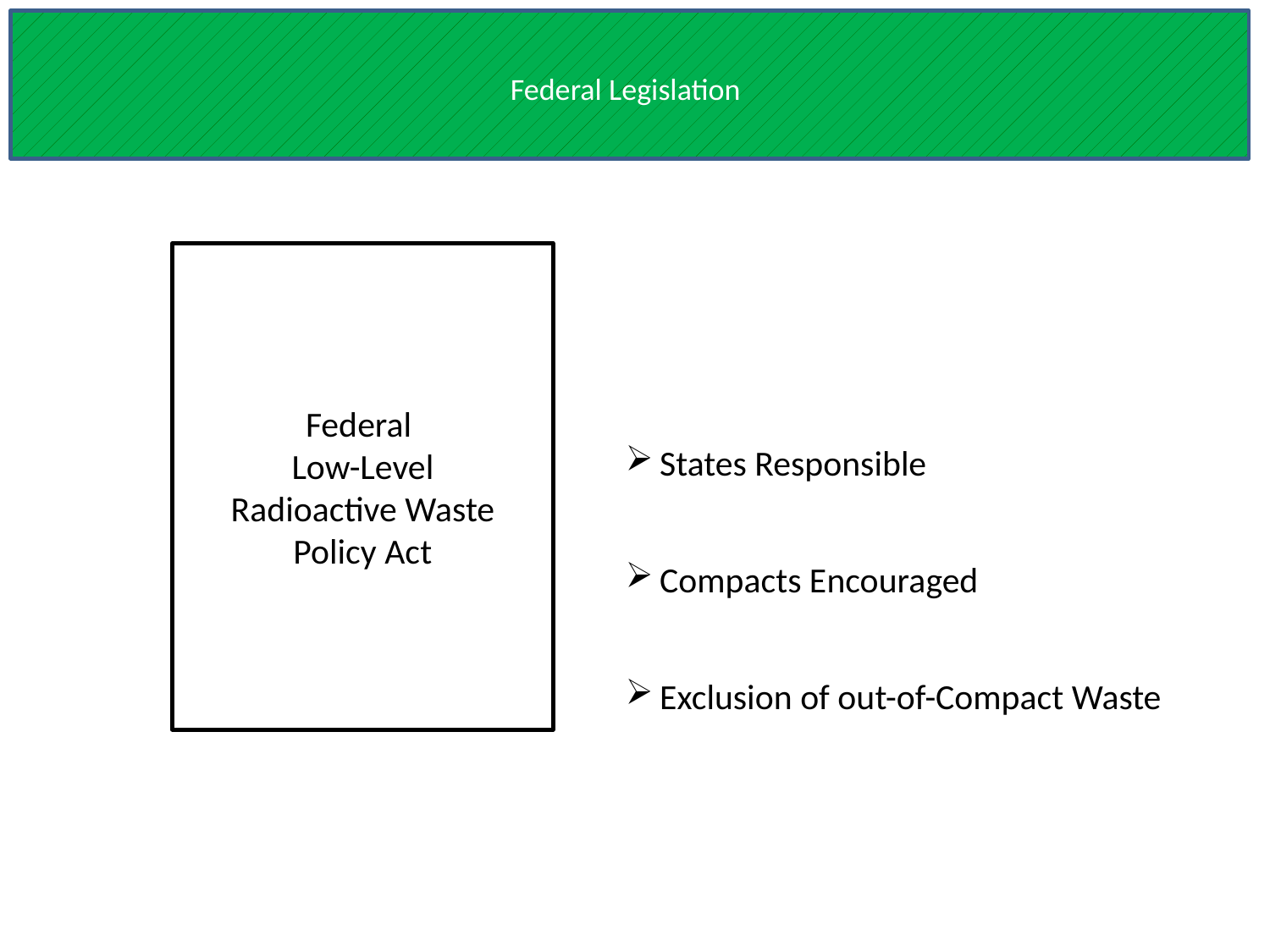

# Federal Legislation

States Responsible

Compacts Encouraged

Exclusion of out-of-Compact Waste
Federal
Low-Level
Radioactive Waste
Policy Act